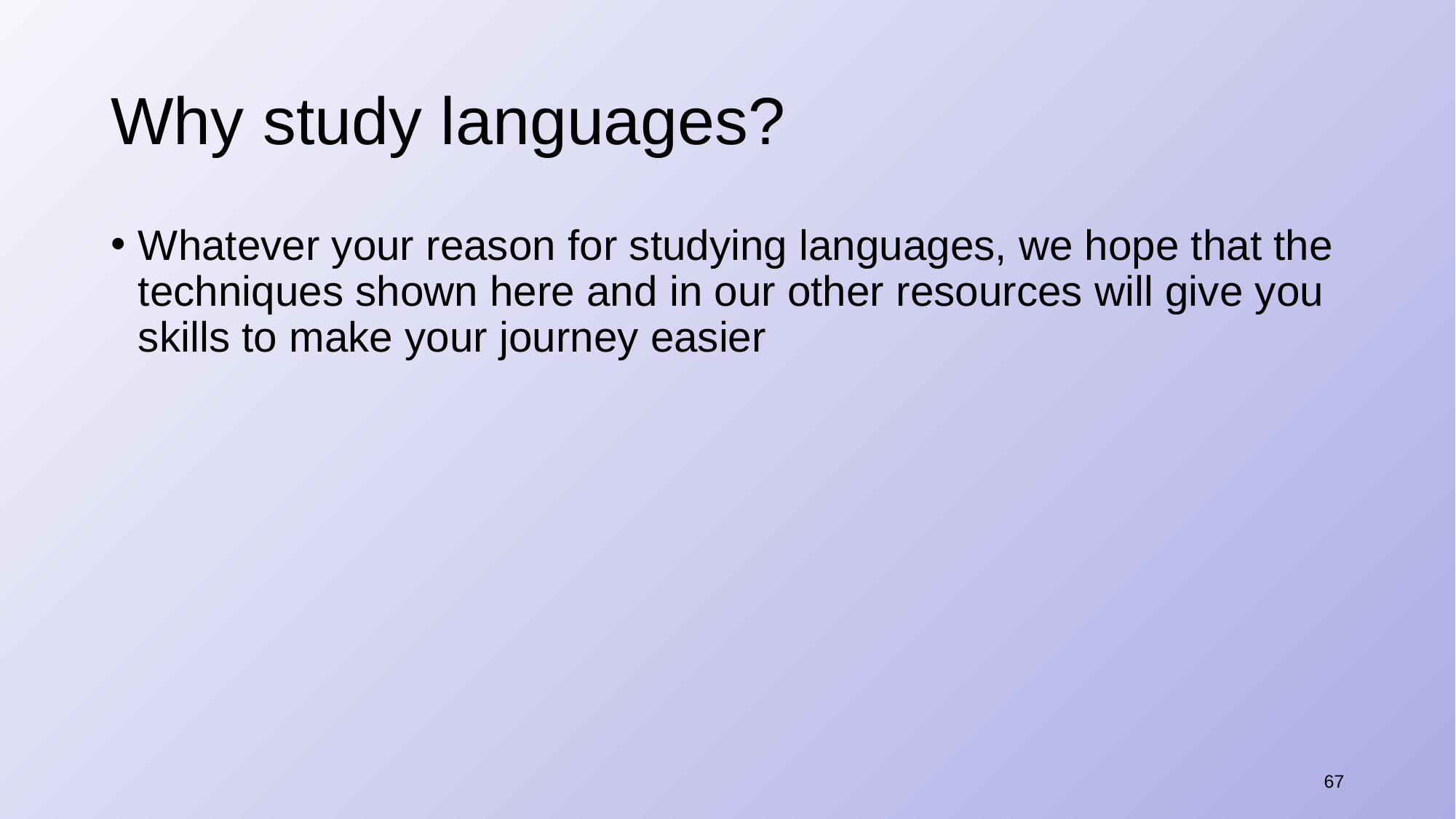

# Why study languages?
Whatever your reason for studying languages, we hope that the techniques shown here and in our other resources will give you skills to make your journey easier
67